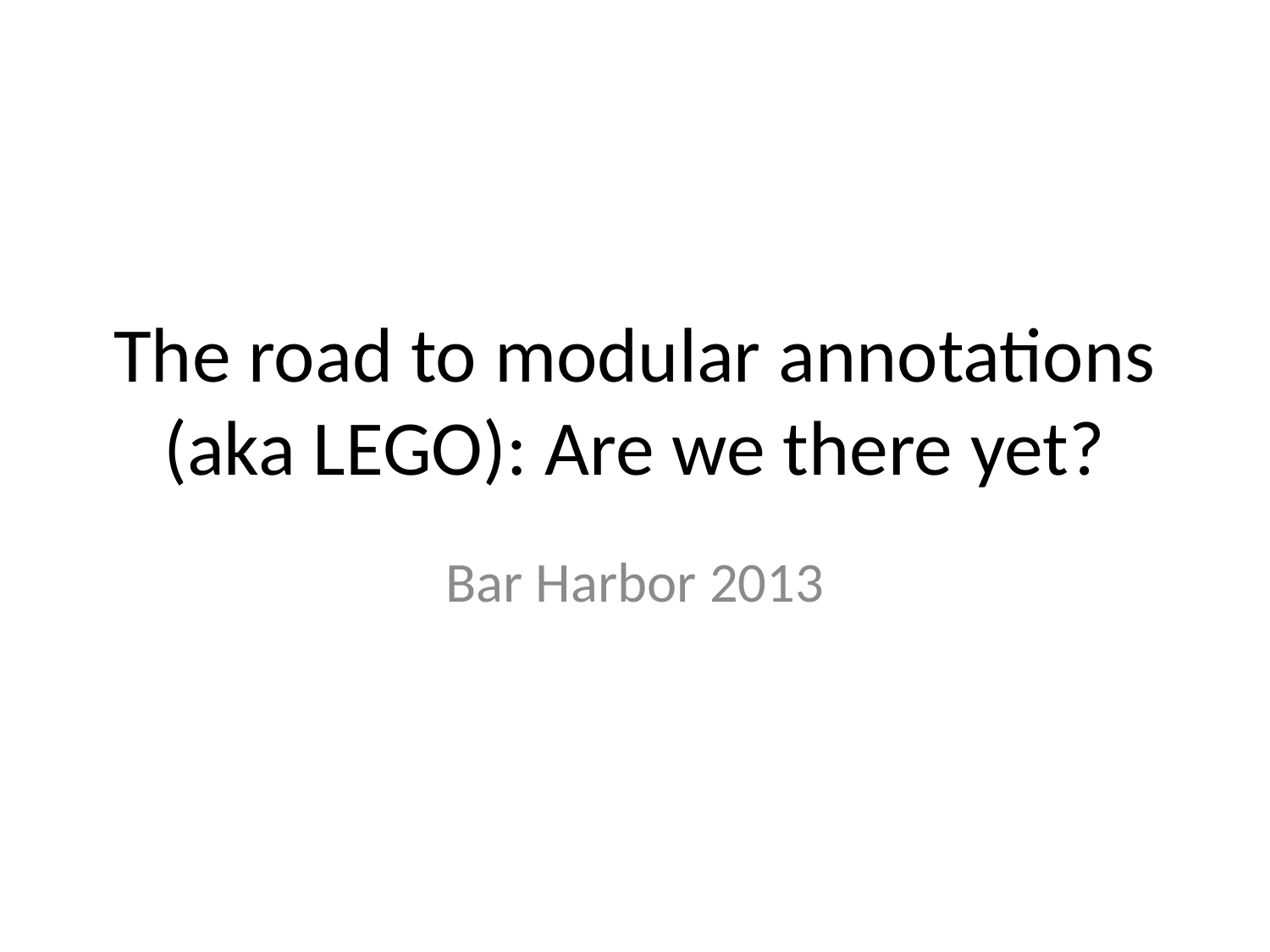

# The road to modular annotations (aka LEGO): Are we there yet?
Bar Harbor 2013